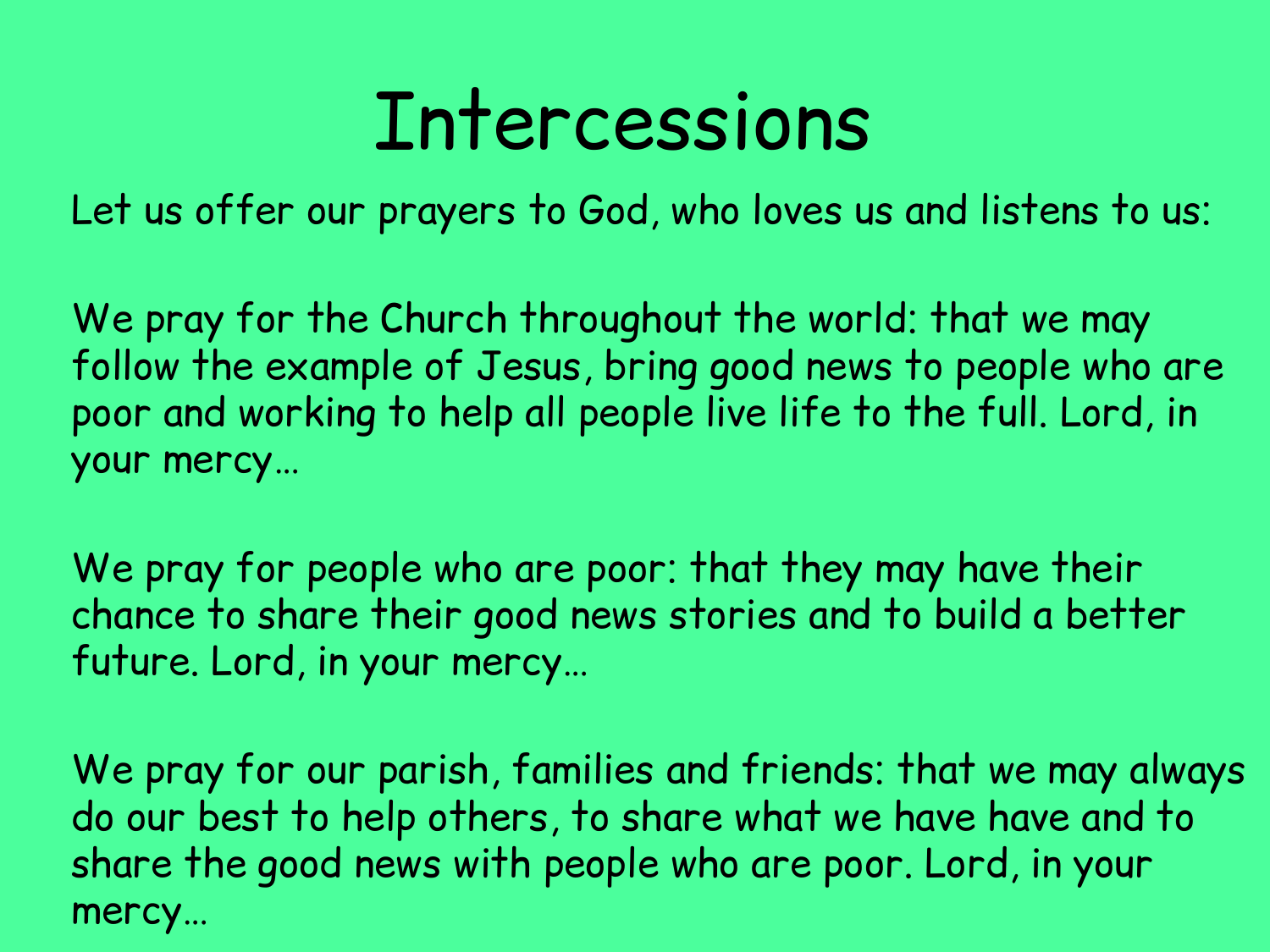

# Intercessions
Let us offer our prayers to God, who loves us and listens to us:

We pray for the Church throughout the world: that we may follow the example of Jesus, bring good news to people who are poor and working to help all people live life to the full. Lord, in your mercy…

We pray for people who are poor: that they may have their chance to share their good news stories and to build a better future. Lord, in your mercy…

We pray for our parish, families and friends: that we may always do our best to help others, to share what we have have and to share the good news with people who are poor. Lord, in your mercy…